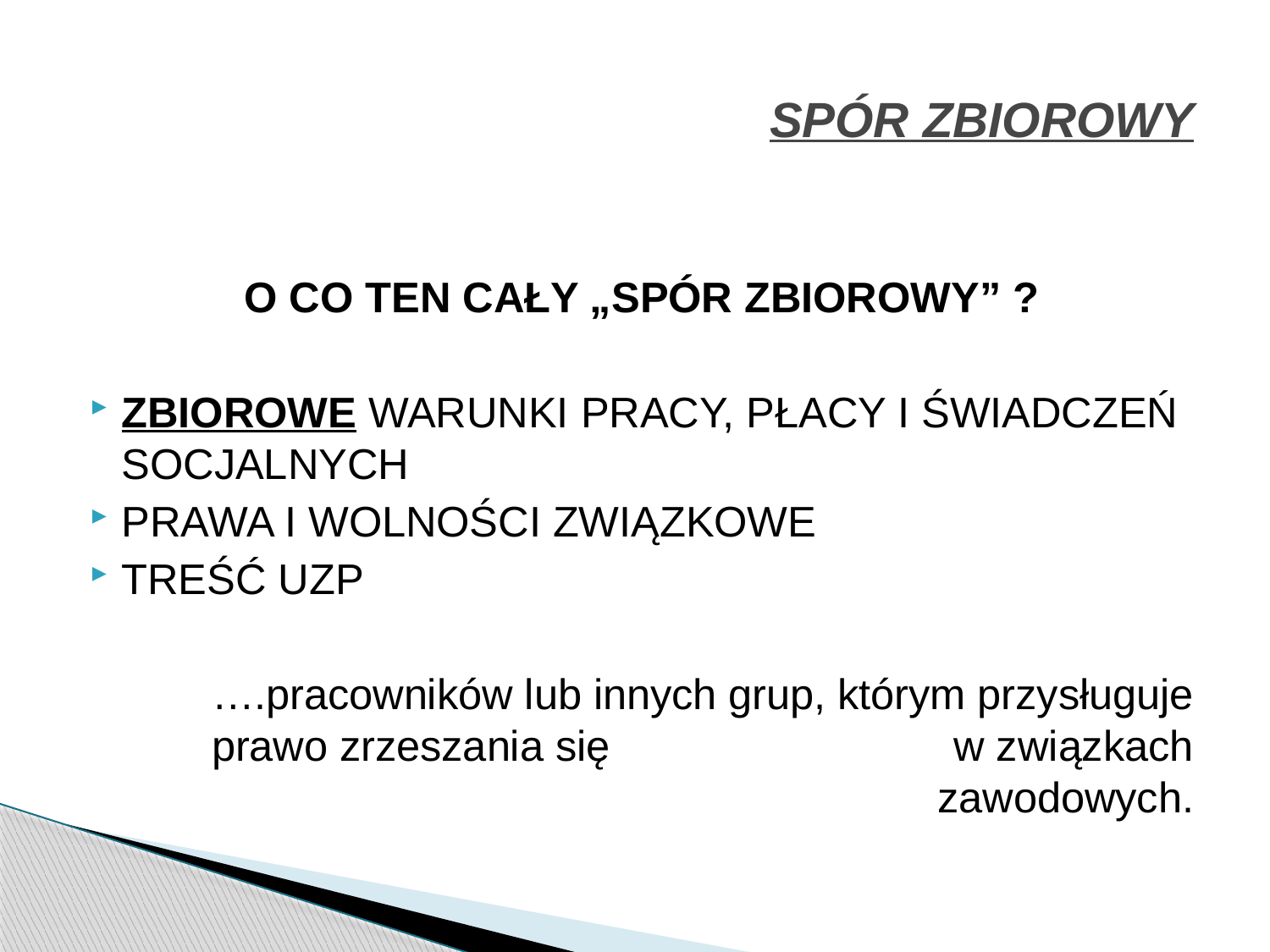

# SPÓR ZBIOROWY

O CO TEN CAŁY „SPÓR ZBIOROWY” ?

ZBIOROWE WARUNKI PRACY, PŁACY I ŚWIADCZEŃ SOCJALNYCH
PRAWA I WOLNOŚCI ZWIĄZKOWE
TREŚĆ UZP

….pracowników lub innych grup, którym przysługuje prawo zrzeszania się                             w związkach zawodowych.